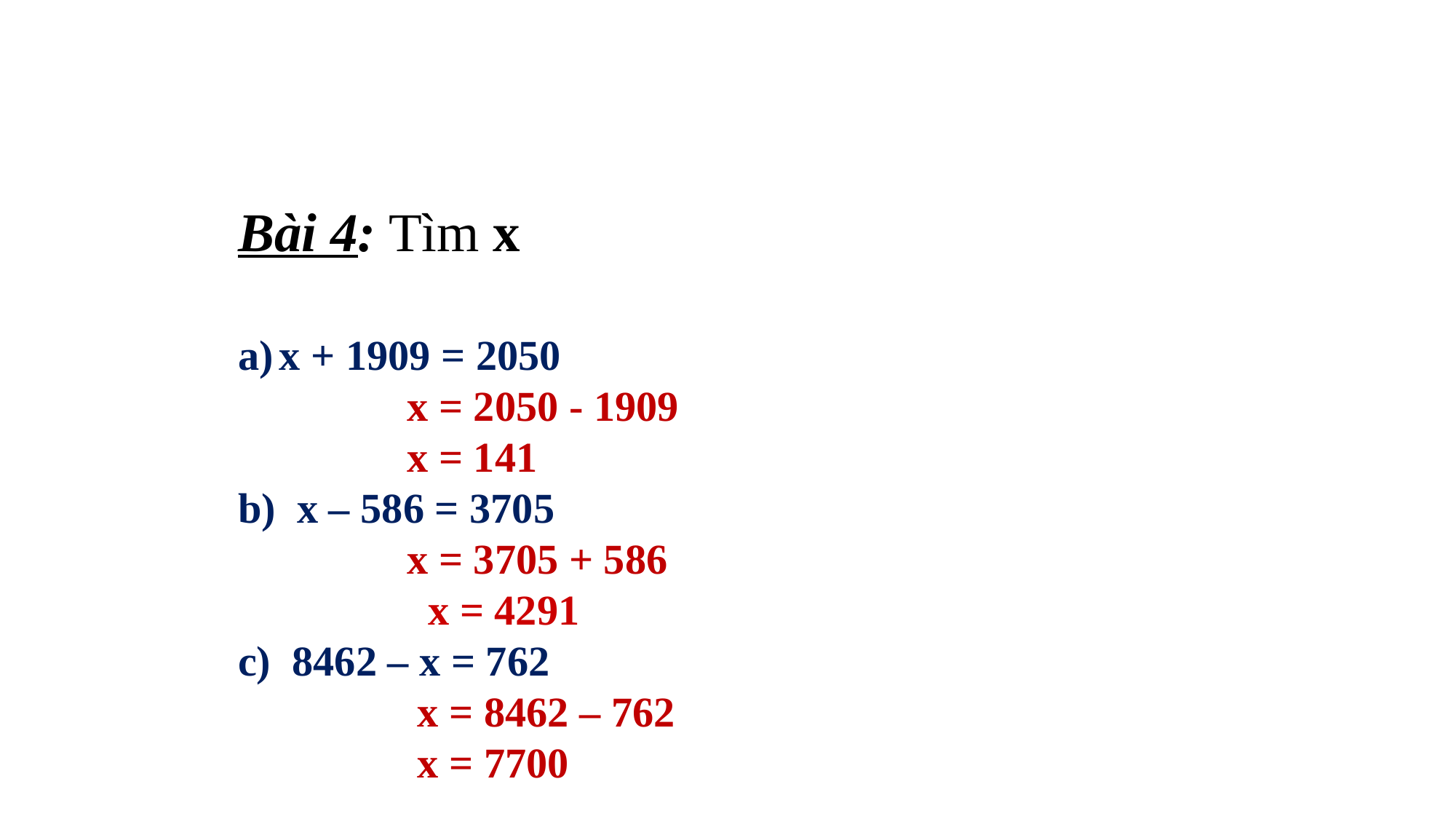

Bài 4: Tìm x

x + 1909 = 2050
                x = 2050 - 1909
                x = 141
b)  x – 586 = 3705
                x = 3705 + 586
                  x = 4291
c)  8462 – x = 762
                 x = 8462 – 762
                 x = 7700